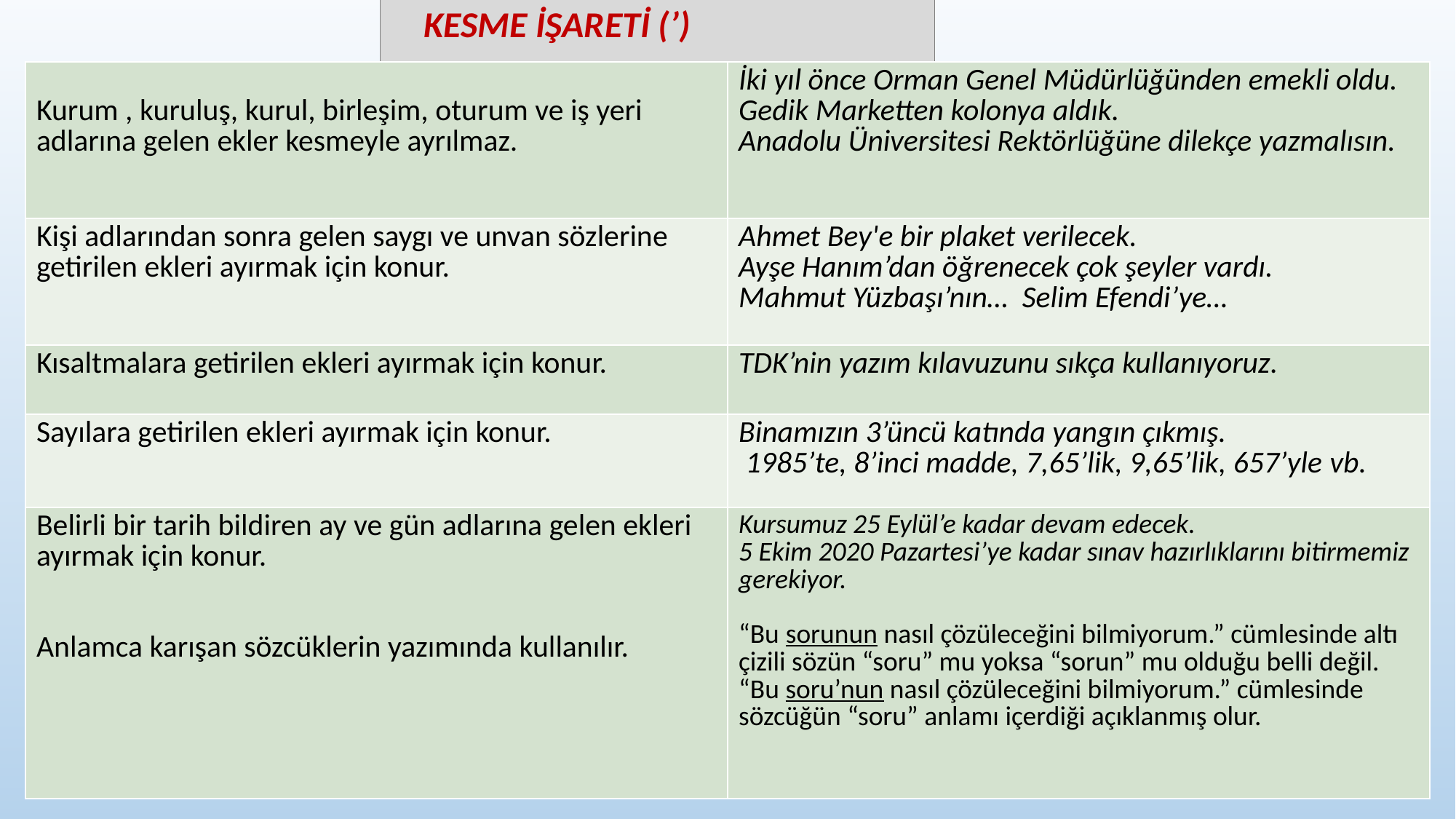

# KESME İŞARETİ (’)
| Kurum , kuruluş, kurul, birleşim, oturum ve iş yeri adlarına gelen ekler kesmeyle ayrılmaz. | İki yıl önce Orman Genel Müdürlüğünden emekli oldu. Gedik Marketten kolonya aldık. Anadolu Üniversitesi Rektörlüğüne dilekçe yazmalısın. |
| --- | --- |
| Kişi adlarından sonra gelen saygı ve unvan sözlerine getirilen ekleri ayırmak için konur. | Ahmet Bey'e bir plaket verilecek. Ayşe Hanım’dan öğrenecek çok şeyler vardı. Mahmut Yüzbaşı’nın… Selim Efendi’ye… |
| Kısaltmalara getirilen ekleri ayırmak için konur. | TDK’nin yazım kılavuzunu sıkça kullanıyoruz. |
| Sayılara getirilen ekleri ayırmak için konur. | Binamızın 3’üncü katında yangın çıkmış. 1985’te, 8’inci madde, 7,65’lik, 9,65’lik, 657’yle vb. |
| Belirli bir tarih bildiren ay ve gün adlarına gelen ekleri ayırmak için konur. Anlamca karışan sözcüklerin yazımında kullanılır. | Kursumuz 25 Eylül’e kadar devam edecek. 5 Ekim 2020 Pazartesi’ye kadar sınav hazırlıklarını bitirmemiz gerekiyor. “Bu sorunun nasıl çözüleceğini bilmiyorum.” cümlesinde altı çizili sözün “soru” mu yoksa “sorun” mu olduğu belli değil. “Bu soru’nun nasıl çözüleceğini bilmiyorum.” cümlesinde sözcüğün “soru” anlamı içerdiği açıklanmış olur. |